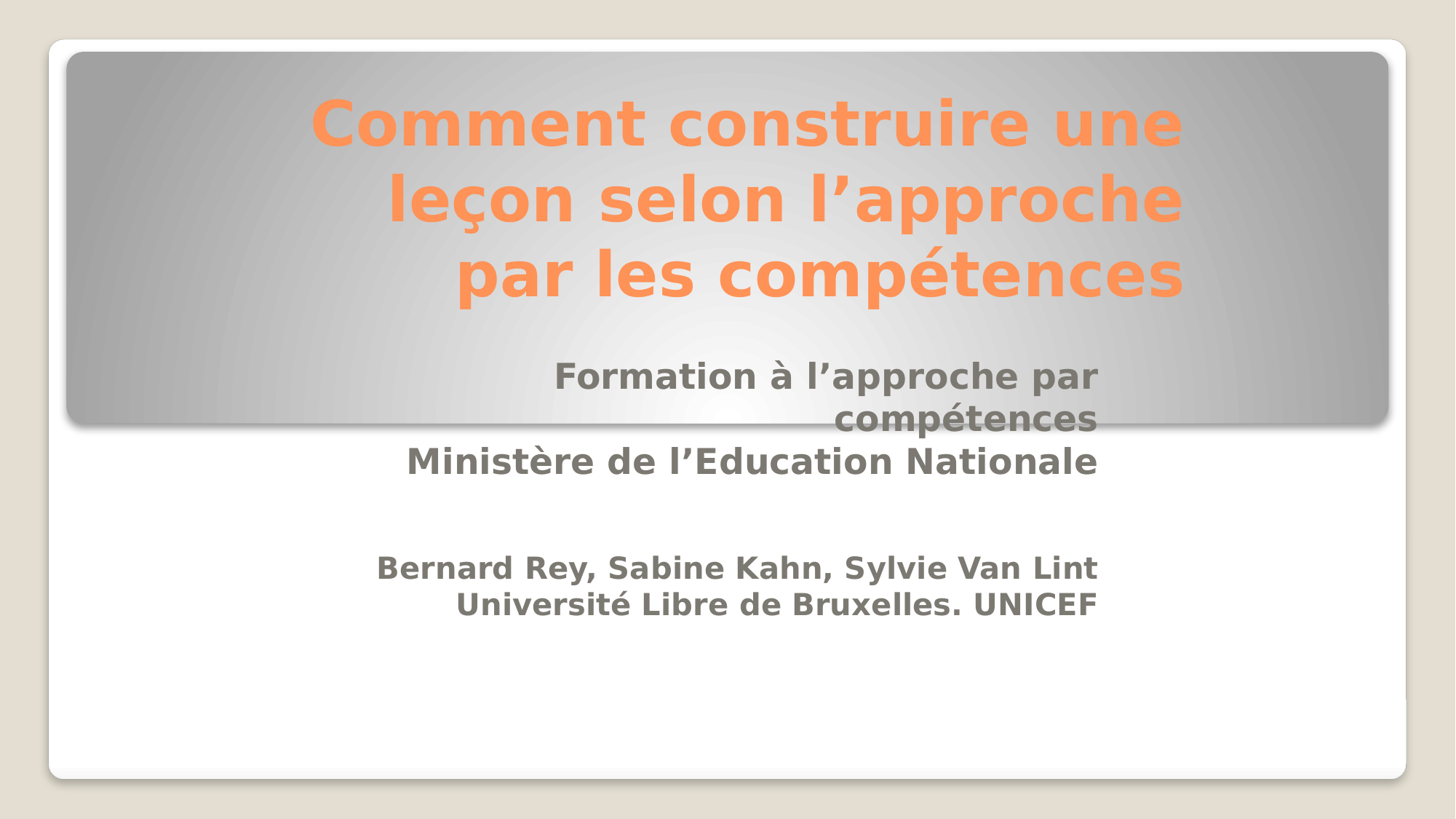

# Comment construire une leçon selon l’approche par les compétences

Formation à l’approche par compétences
Ministère de l’Education Nationale

Bernard Rey, Sabine Kahn, Sylvie Van Lint
Université Libre de Bruxelles. UNICEF